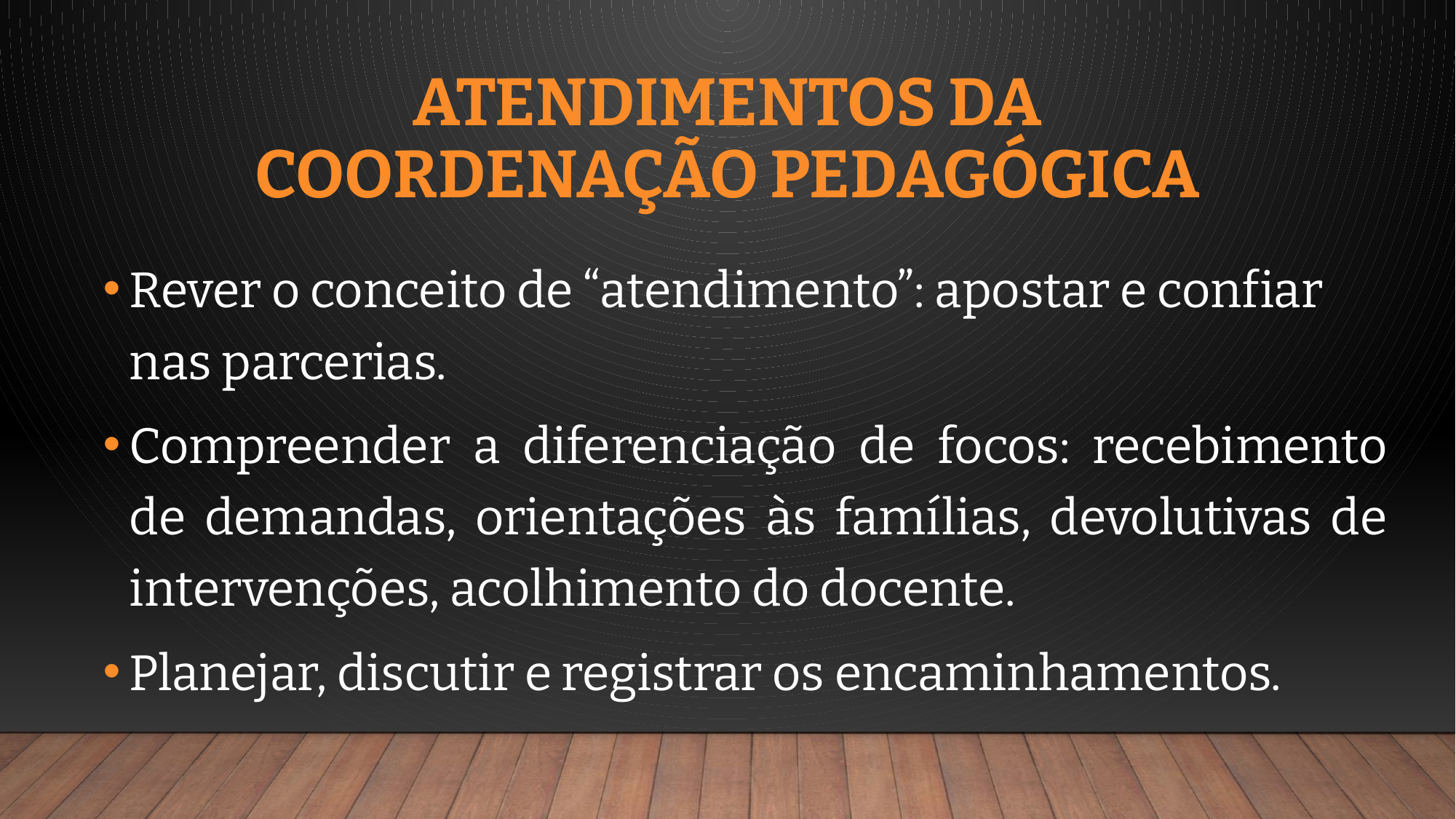

# Atendimentos da coordenação pedagógica
Rever o conceito de “atendimento”: apostar e confiar nas parcerias.
Compreender a diferenciação de focos: recebimento de demandas, orientações às famílias, devolutivas de intervenções, acolhimento do docente.
Planejar, discutir e registrar os encaminhamentos.